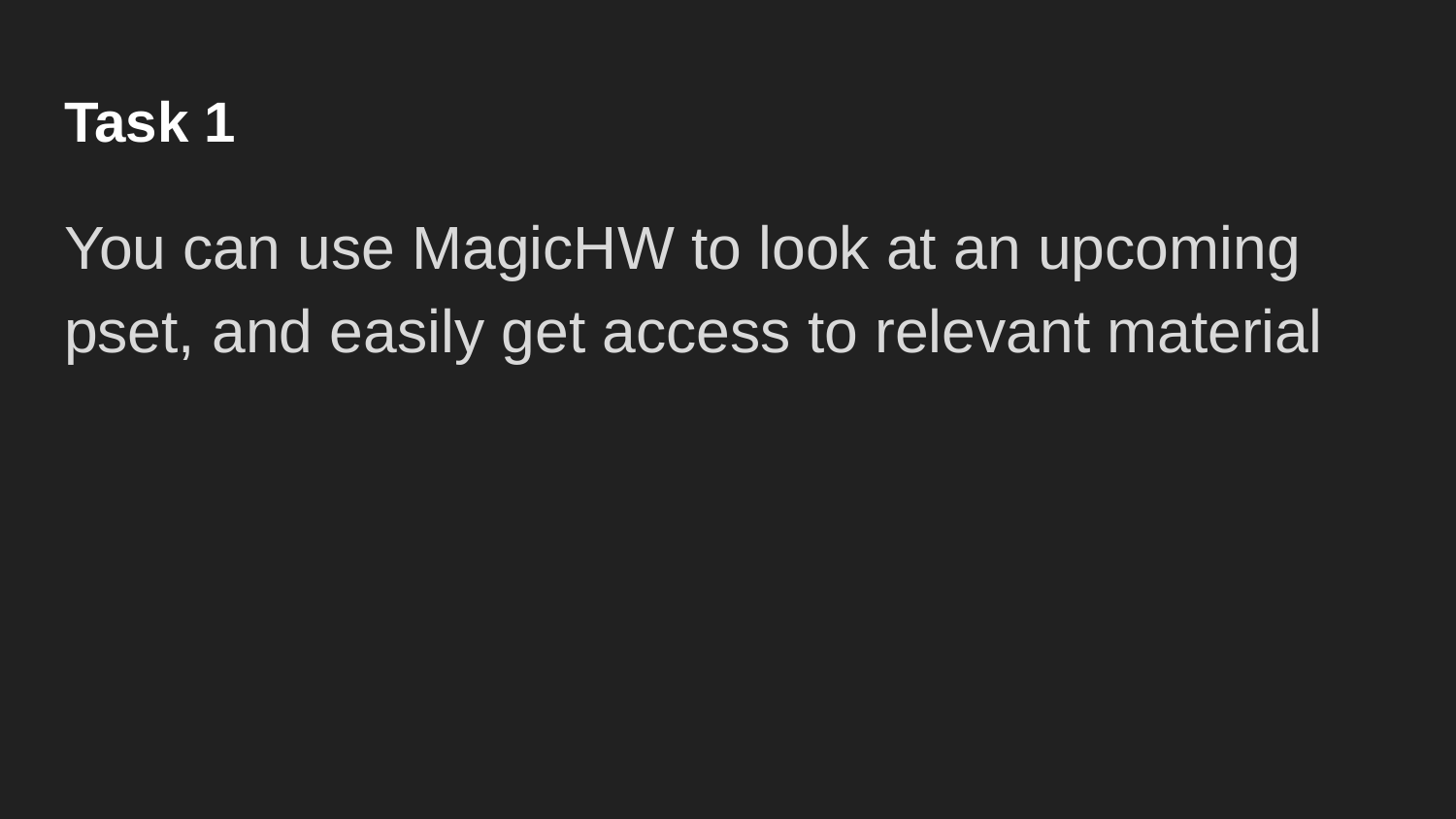

# Task 1
You can use MagicHW to look at an upcoming pset, and easily get access to relevant material